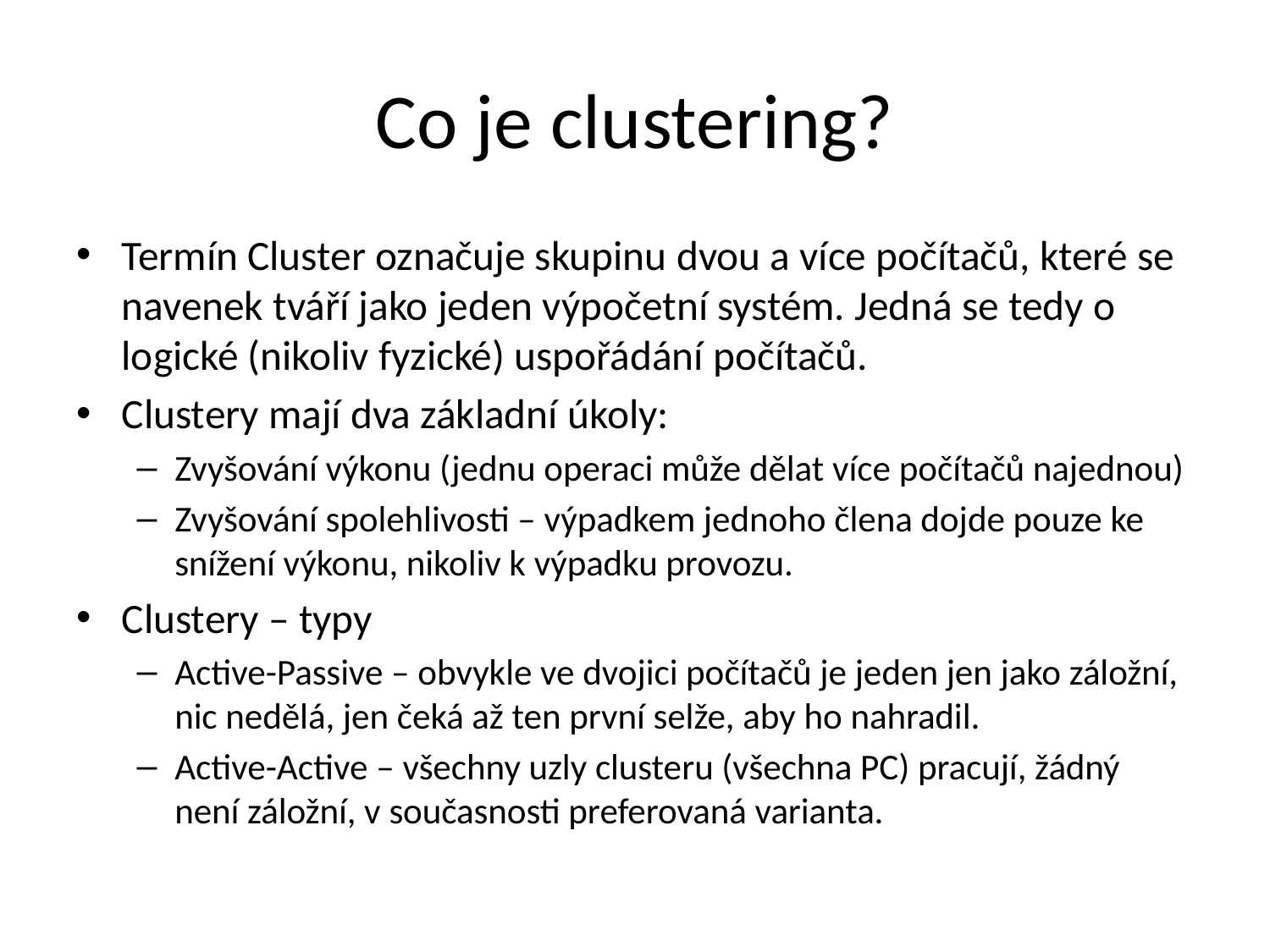

# Co je clustering?
Termín Cluster označuje skupinu dvou a více počítačů, které se navenek tváří jako jeden výpočetní systém. Jedná se tedy o logické (nikoliv fyzické) uspořádání počítačů.
Clustery mají dva základní úkoly:
Zvyšování výkonu (jednu operaci může dělat více počítačů najednou)
Zvyšování spolehlivosti – výpadkem jednoho člena dojde pouze ke snížení výkonu, nikoliv k výpadku provozu.
Clustery – typy
Active-Passive – obvykle ve dvojici počítačů je jeden jen jako záložní, nic nedělá, jen čeká až ten první selže, aby ho nahradil.
Active-Active – všechny uzly clusteru (všechna PC) pracují, žádný není záložní, v současnosti preferovaná varianta.